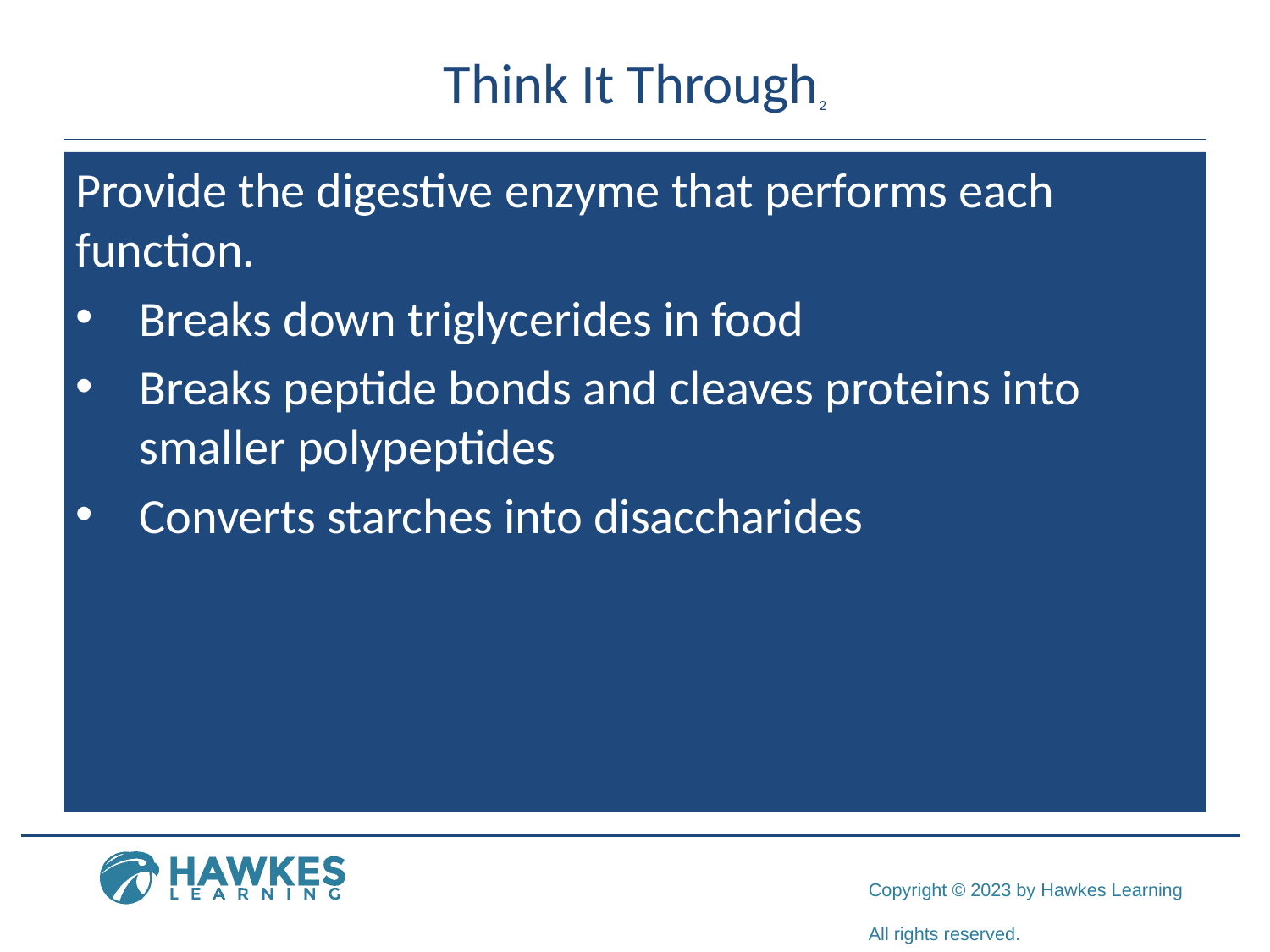

# Think It Through2
Provide the digestive enzyme that performs each function.
Breaks down triglycerides in food
Breaks peptide bonds and cleaves proteins into smaller polypeptides
Converts starches into disaccharides